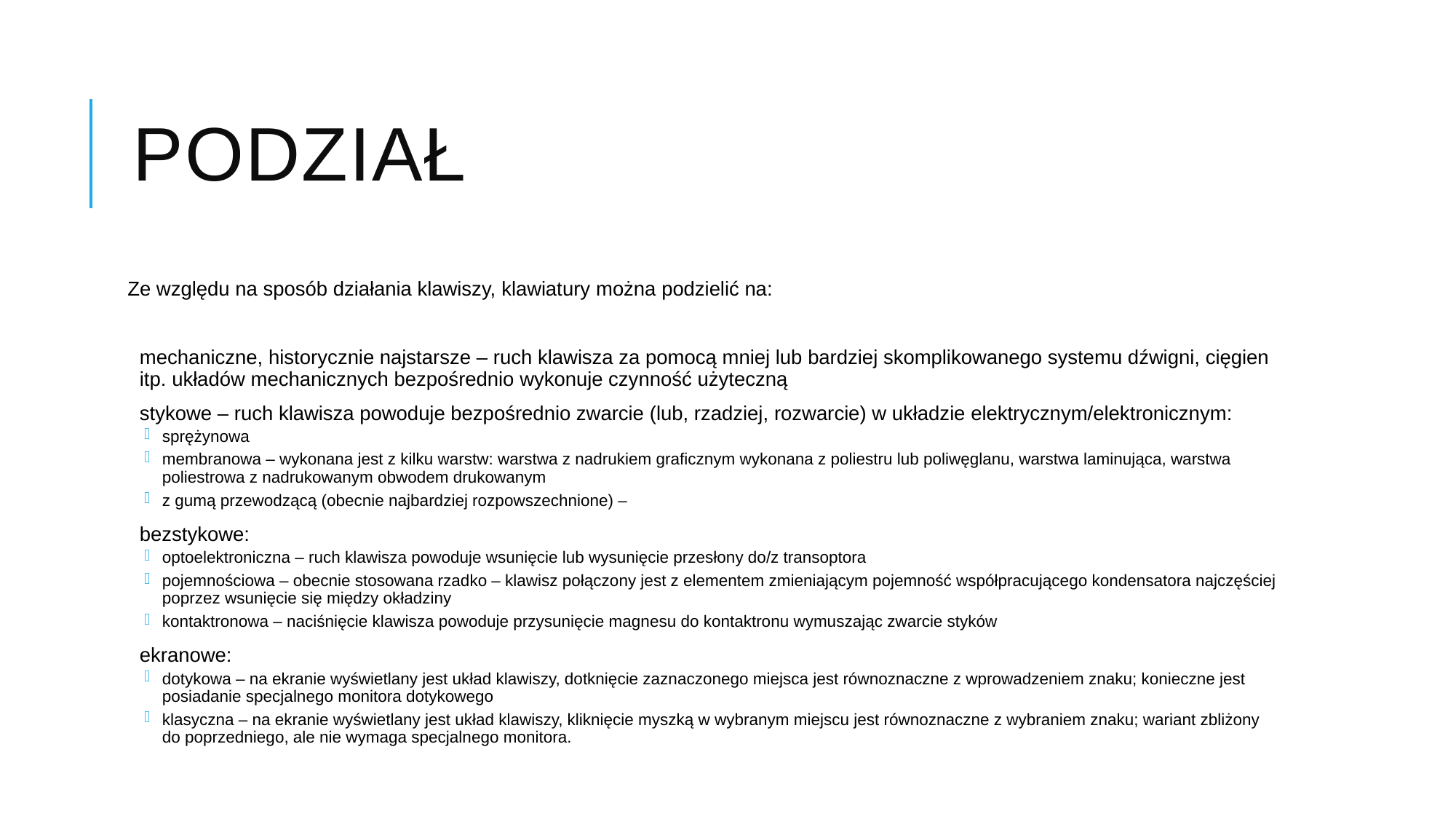

# Podział
Ze względu na sposób działania klawiszy, klawiatury można podzielić na:

mechaniczne, historycznie najstarsze – ruch klawisza za pomocą mniej lub bardziej skomplikowanego systemu dźwigni, cięgien itp. układów mechanicznych bezpośrednio wykonuje czynność użyteczną
stykowe – ruch klawisza powoduje bezpośrednio zwarcie (lub, rzadziej, rozwarcie) w układzie elektrycznym/elektronicznym:
sprężynowa
membranowa – wykonana jest z kilku warstw: warstwa z nadrukiem graficznym wykonana z poliestru lub poliwęglanu, warstwa laminująca, warstwa poliestrowa z nadrukowanym obwodem drukowanym
z gumą przewodzącą (obecnie najbardziej rozpowszechnione) –
bezstykowe:
optoelektroniczna – ruch klawisza powoduje wsunięcie lub wysunięcie przesłony do/z transoptora
pojemnościowa – obecnie stosowana rzadko – klawisz połączony jest z elementem zmieniającym pojemność współpracującego kondensatora najczęściej poprzez wsunięcie się między okładziny
kontaktronowa – naciśnięcie klawisza powoduje przysunięcie magnesu do kontaktronu wymuszając zwarcie styków
ekranowe:
dotykowa – na ekranie wyświetlany jest układ klawiszy, dotknięcie zaznaczonego miejsca jest równoznaczne z wprowadzeniem znaku; konieczne jest posiadanie specjalnego monitora dotykowego
klasyczna – na ekranie wyświetlany jest układ klawiszy, kliknięcie myszką w wybranym miejscu jest równoznaczne z wybraniem znaku; wariant zbliżony do poprzedniego, ale nie wymaga specjalnego monitora.